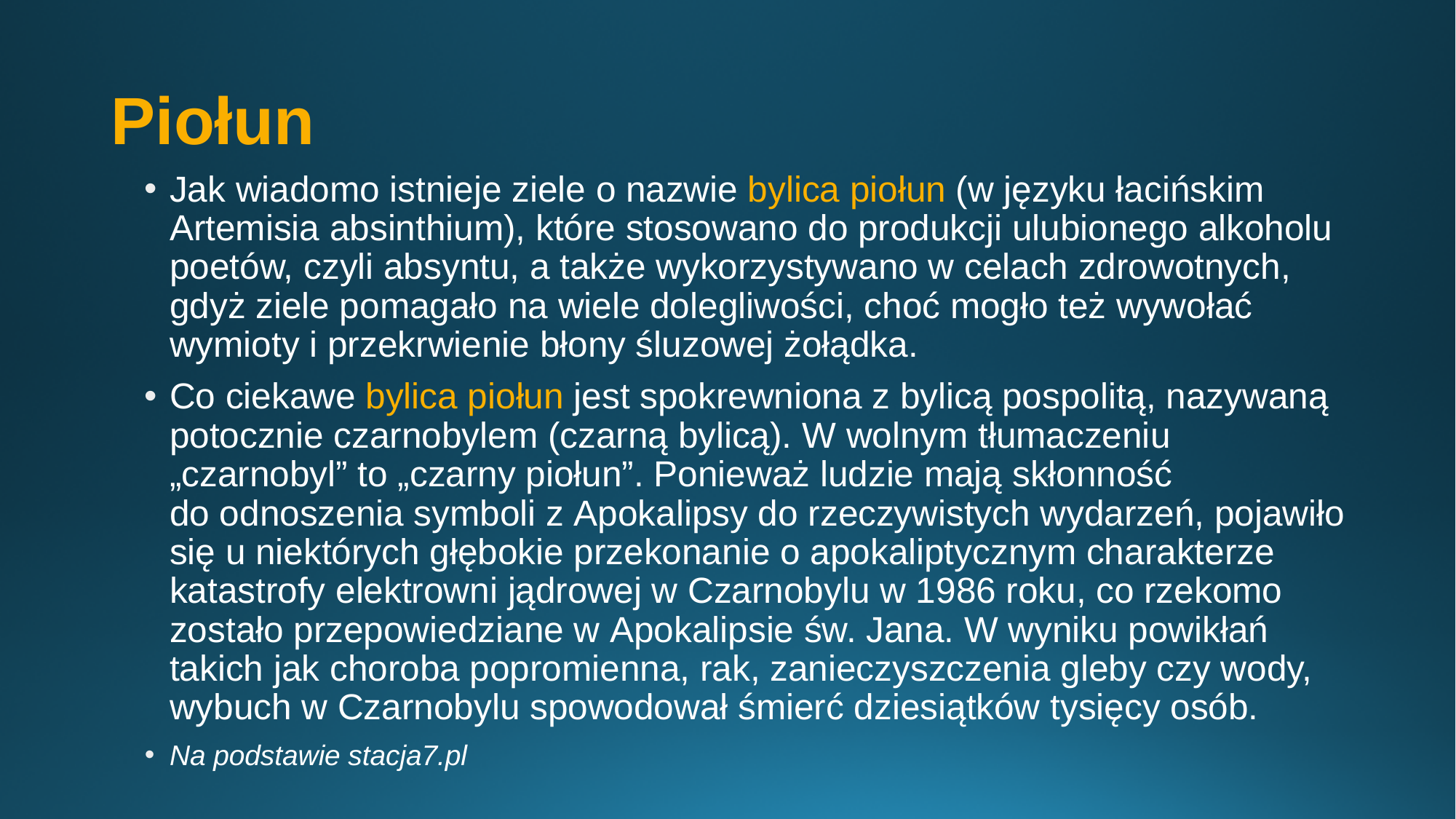

# Piołun
Jak wiadomo istnieje ziele o nazwie bylica piołun (w języku łacińskim Artemisia absinthium), które stosowano do produkcji ulubionego alkoholu poetów, czyli absyntu, a także wykorzystywano w celach zdrowotnych, gdyż ziele pomagało na wiele dolegliwości, choć mogło też wywołać wymioty i przekrwienie błony śluzowej żołądka.
Co ciekawe bylica piołun jest spokrewniona z bylicą pospolitą, nazywaną potocznie czarnobylem (czarną bylicą). W wolnym tłumaczeniu „czarnobyl” to „czarny piołun”. Ponieważ ludzie mają skłonność do odnoszenia symboli z Apokalipsy do rzeczywistych wydarzeń, pojawiło się u niektórych głębokie przekonanie o apokaliptycznym charakterze katastrofy elektrowni jądrowej w Czarnobylu w 1986 roku, co rzekomo zostało przepowiedziane w Apokalipsie św. Jana. W wyniku powikłań takich jak choroba popromienna, rak, zanieczyszczenia gleby czy wody, wybuch w Czarnobylu spowodował śmierć dziesiątków tysięcy osób.
Na podstawie stacja7.pl